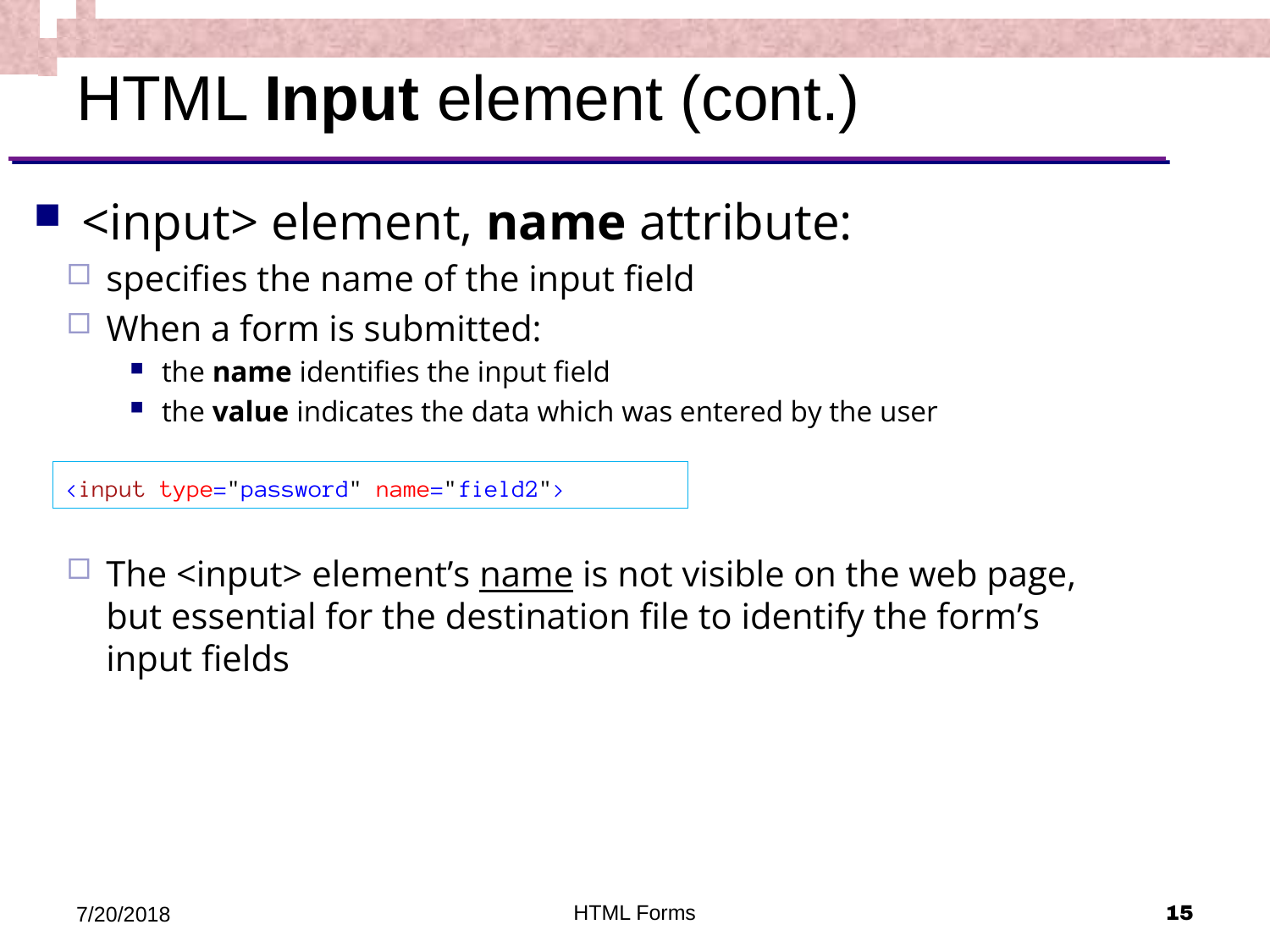

# HTML Input element (cont.)
<input> element, name attribute:
specifies the name of the input field
When a form is submitted:
the name identifies the input field
the value indicates the data which was entered by the user

The <input> element’s name is not visible on the web page, but essential for the destination file to identify the form’s input fields

<input type="password" name="field2">
7/20/2018
HTML Forms
15